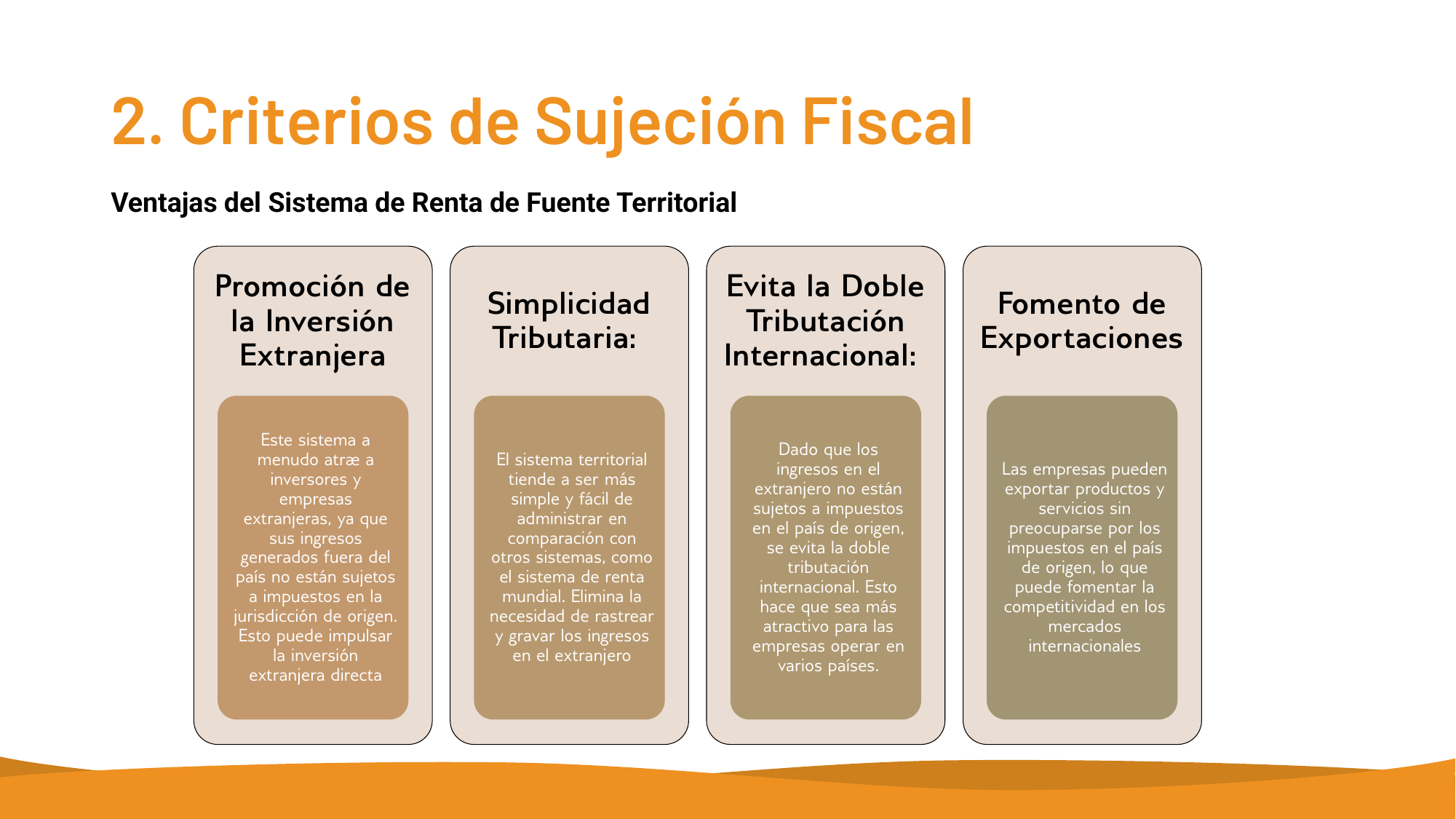

# 2. Criterios de Sujeción Fiscal
Ventajas del Sistema de Renta de Fuente Territorial
Promoción de la Inversión Extranjera
Este sistema a menudo atrae a inversores y empresas extranjeras, ya que sus ingresos generados fuera del país no están sujetos a impuestos en la jurisdicción de origen. Esto puede impulsar la inversión extranjera directa
Simplicidad Tributaria:
El sistema territorial tiende a ser más simple y fácil de administrar en comparación con otros sistemas, como el sistema de renta mundial. Elimina la necesidad de rastrear y gravar los ingresos en el extranjero
Evita la Doble Tributación Internacional:
Dado que los ingresos en el extranjero no están sujetos a impuestos en el país de origen, se evita la doble tributación internacional. Esto hace que sea más atractivo para las empresas operar en varios países.
Fomento de Exportaciones
Las empresas pueden exportar productos y servicios sin preocuparse por los impuestos en el país de origen, lo que puede fomentar la competitividad en los mercados internacionales